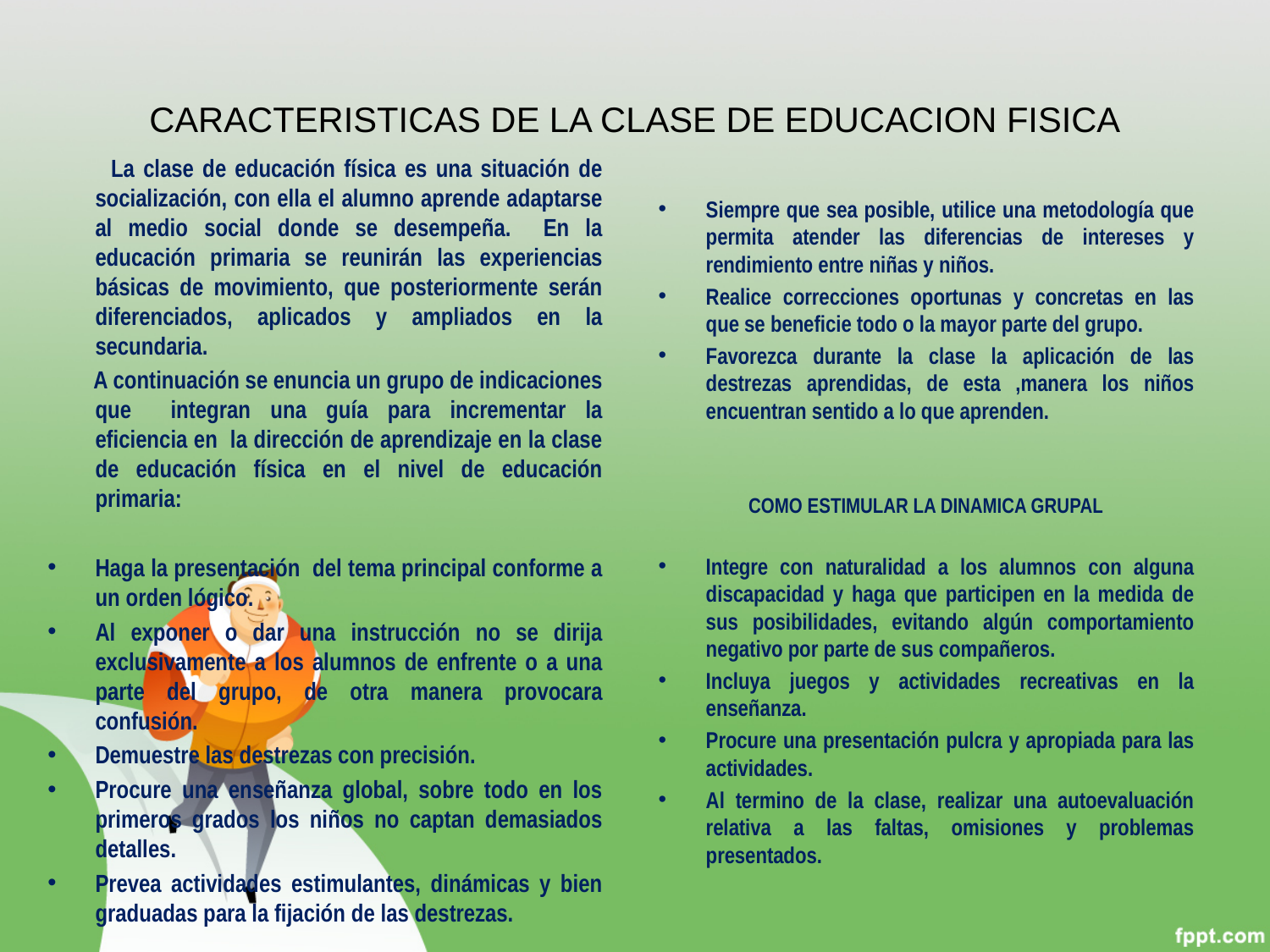

# CARACTERISTICAS DE LA CLASE DE EDUCACION FISICA
        La clase de educación física es una situación de socialización, con ella el alumno aprende adaptarse al medio social donde se desempeña.  En la educación primaria se reunirán las experiencias básicas de movimiento, que posteriormente serán diferenciados, aplicados y ampliados en la secundaria.
        A continuación se enuncia un grupo de indicaciones que  integran una guía para incrementar la eficiencia en  la dirección de aprendizaje en la clase de educación física en el nivel de educación primaria:

Haga la presentación  del tema principal conforme a un orden lógico.
Al exponer o dar una instrucción no se dirija exclusivamente a los alumnos de enfrente o a una parte del grupo, de otra manera provocara confusión.
Demuestre las destrezas con precisión.
Procure una enseñanza global, sobre todo en los primeros grados los niños no captan demasiados detalles.
Prevea actividades estimulantes, dinámicas y bien graduadas para la fijación de las destrezas.

Siempre que sea posible, utilice una metodología que permita atender las diferencias de intereses y rendimiento entre niñas y niños.
Realice correcciones oportunas y concretas en las que se beneficie todo o la mayor parte del grupo.
Favorezca durante la clase la aplicación de las destrezas aprendidas, de esta ,manera los niños encuentran sentido a lo que aprenden.

COMO ESTIMULAR LA DINAMICA GRUPAL

Integre con naturalidad a los alumnos con alguna discapacidad y haga que participen en la medida de sus posibilidades, evitando algún comportamiento negativo por parte de sus compañeros.
Incluya juegos y actividades recreativas en la enseñanza.
Procure una presentación pulcra y apropiada para las actividades.
Al termino de la clase, realizar una autoevaluación relativa a las faltas, omisiones y problemas presentados.